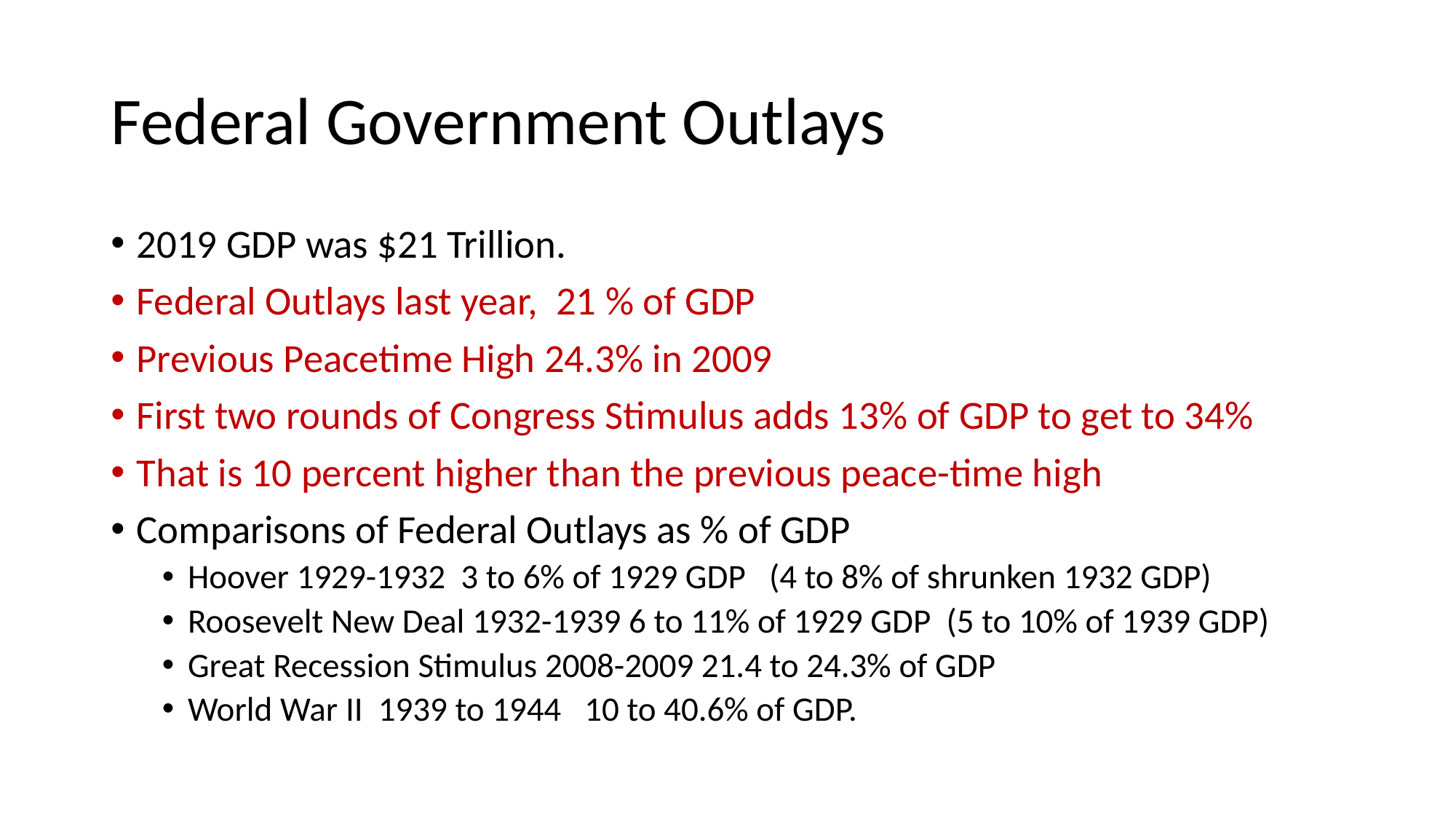

# Federal Government Outlays
2019 GDP was $21 Trillion.
Federal Outlays last year,  21 % of GDP
Previous Peacetime High 24.3% in 2009
First two rounds of Congress Stimulus adds 13% of GDP to get to 34%
That is 10 percent higher than the previous peace-time high
Comparisons of Federal Outlays as % of GDP
Hoover 1929-1932  3 to 6% of 1929 GDP   (4 to 8% of shrunken 1932 GDP)
Roosevelt New Deal 1932-1939 6 to 11% of 1929 GDP  (5 to 10% of 1939 GDP)
Great Recession Stimulus 2008-2009 21.4 to 24.3% of GDP
World War II  1939 to 1944   10 to 40.6% of GDP.